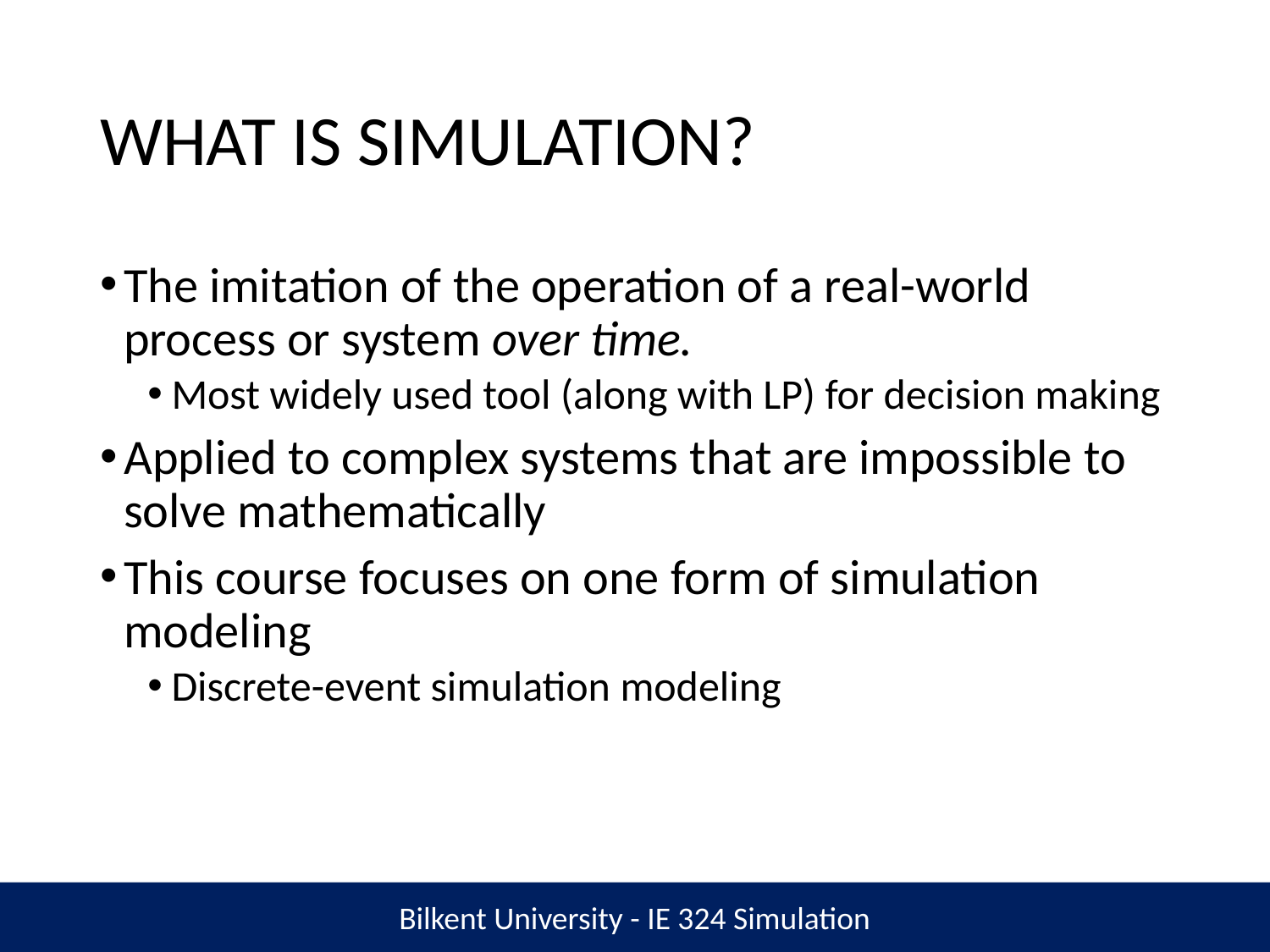

# WHAT IS SIMULATION?
The imitation of the operation of a real-world process or system over time.
Most widely used tool (along with LP) for decision making
Applied to complex systems that are impossible to solve mathematically
This course focuses on one form of simulation modeling
Discrete-event simulation modeling